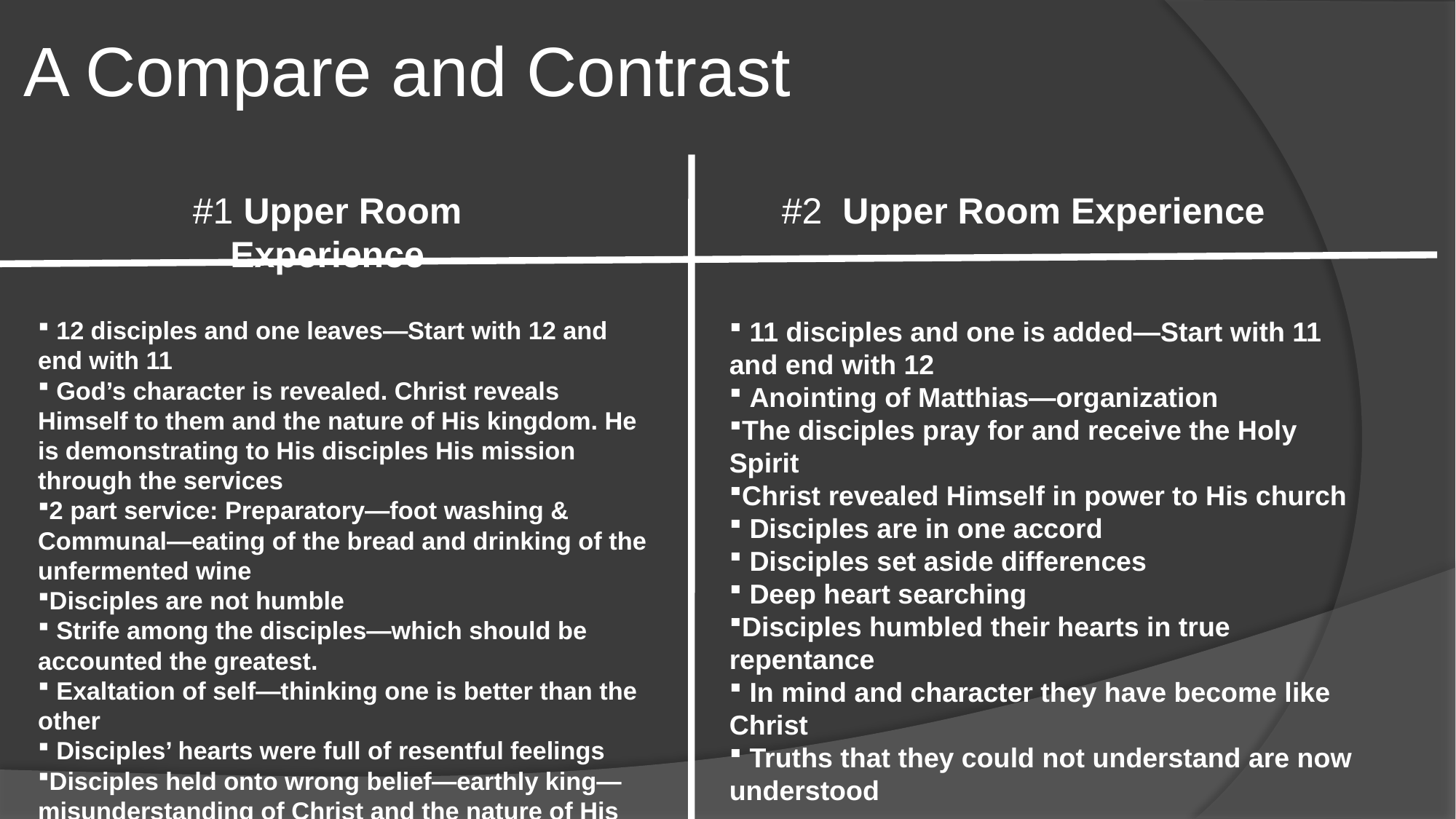

# A Compare and Contrast
#1 Upper Room Experience
#2  Upper Room Experience
 12 disciples and one leaves—Start with 12 and end with 11
 God’s character is revealed. Christ reveals Himself to them and the nature of His kingdom. He is demonstrating to His disciples His mission through the services
2 part service: Preparatory—foot washing &
Communal—eating of the bread and drinking of the unfermented wine
Disciples are not humble
 Strife among the disciples—which should be accounted the greatest.
 Exaltation of self—thinking one is better than the other
 Disciples’ hearts were full of resentful feelings
Disciples held onto wrong belief—earthly king—misunderstanding of Christ and the nature of His kingdom.
 11 disciples and one is added—Start with 11 and end with 12
 Anointing of Matthias—organization
The disciples pray for and receive the Holy Spirit
Christ revealed Himself in power to His church
 Disciples are in one accord
 Disciples set aside differences
 Deep heart searching
Disciples humbled their hearts in true repentance
 In mind and character they have become like Christ
 Truths that they could not understand are now understood